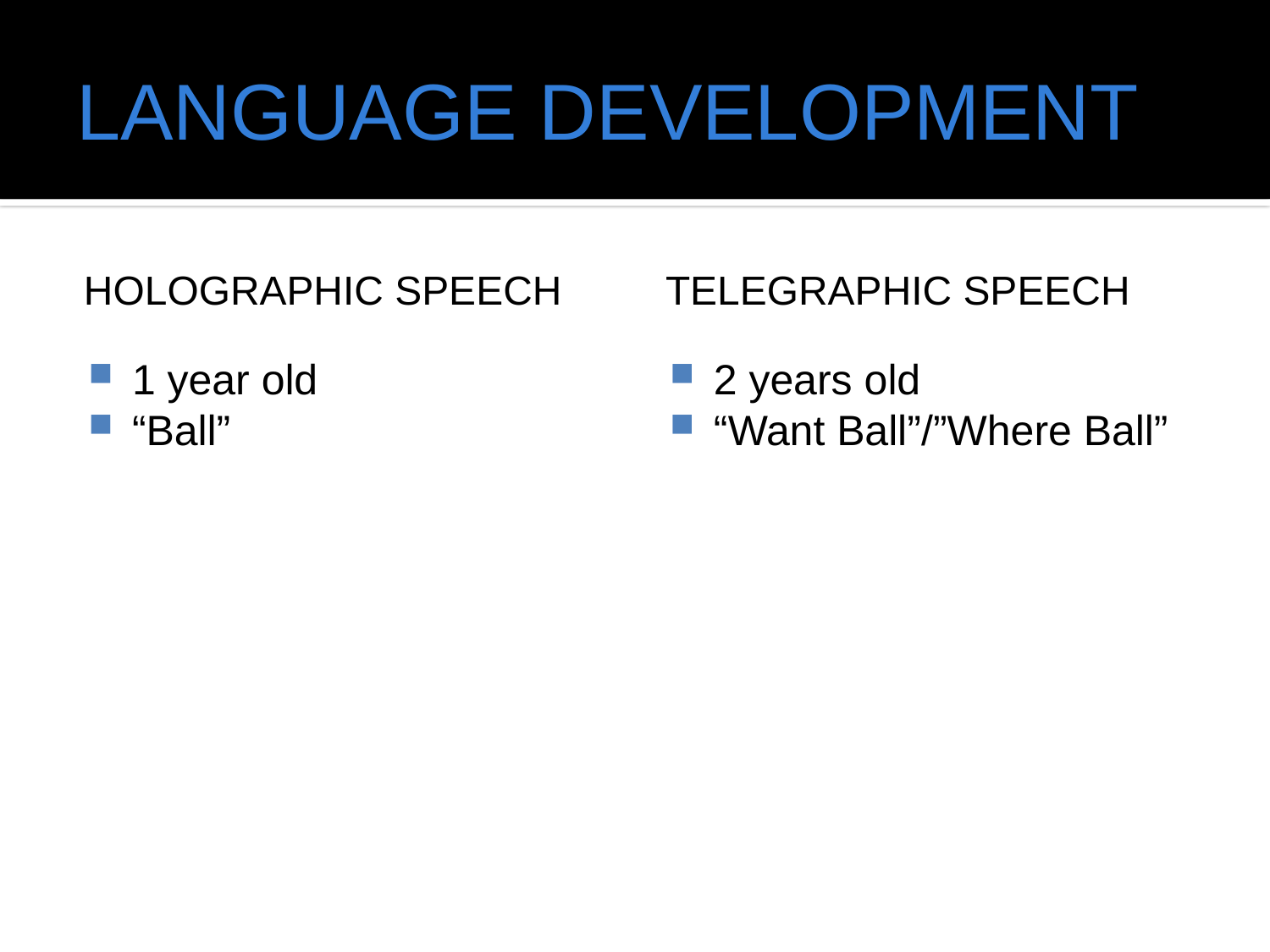

# LANGUAGE DEVELOPMENT
Holographic Speech
Telegraphic Speech
1 year old
“Ball”
2 years old
“Want Ball”/”Where Ball”